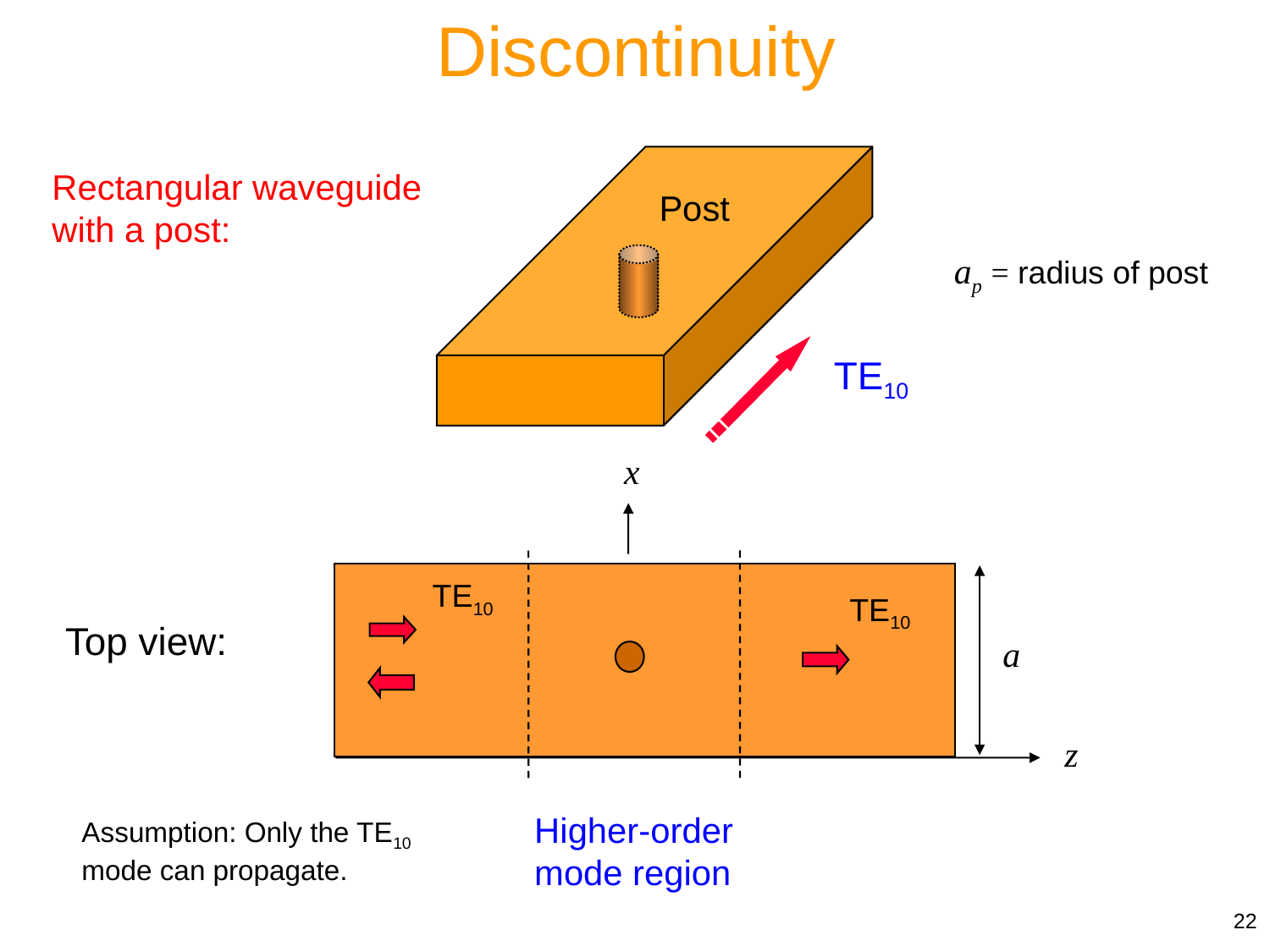

Discontinuity

Rectangular waveguide with a post:
Post
ap = radius of post

TE10

x

TE10
TE10

a

z

Top view:
Higher-order mode region
Assumption: Only the TE10 mode can propagate.
22